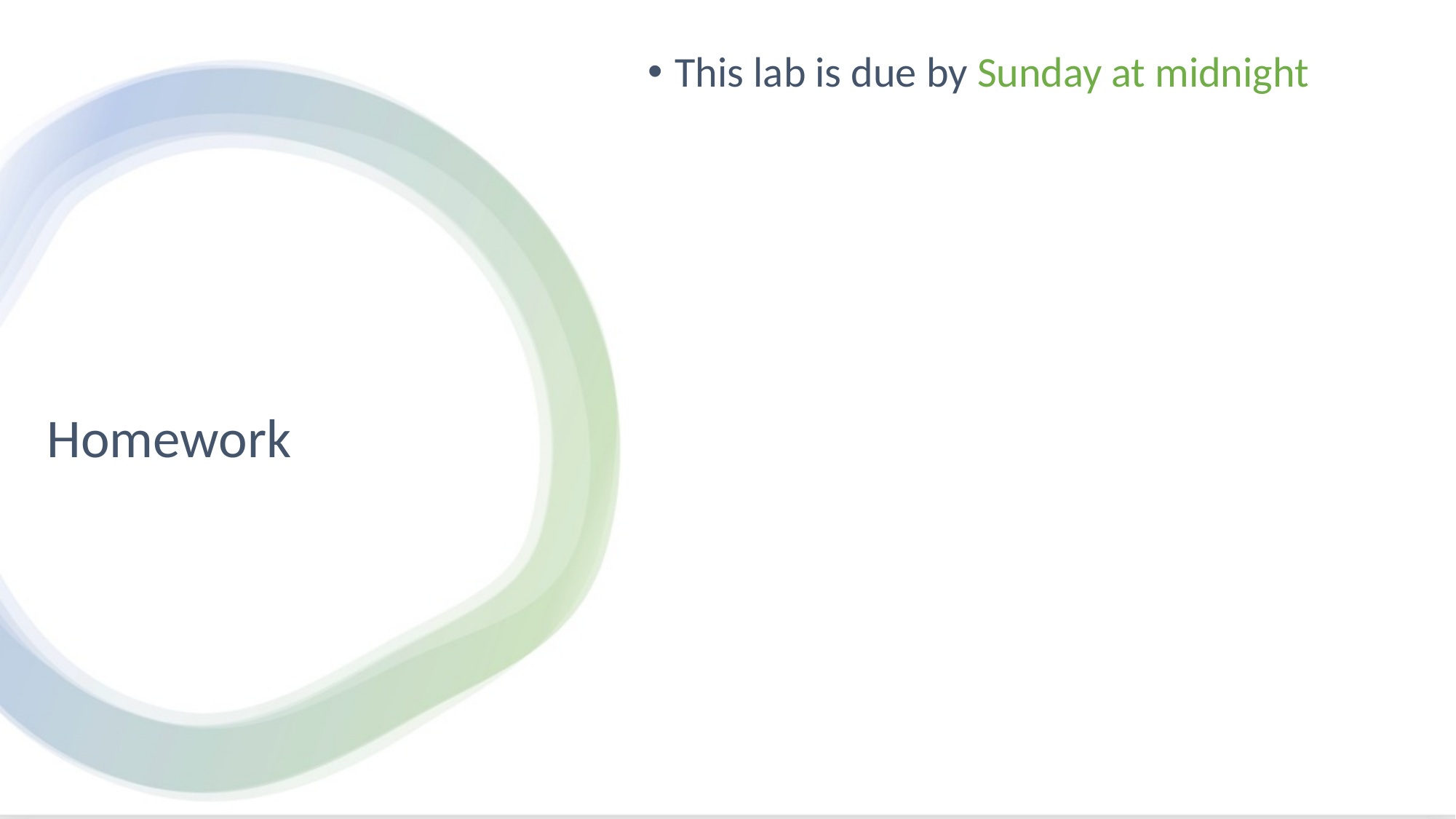

This lab is due by Sunday at midnight
# Homework